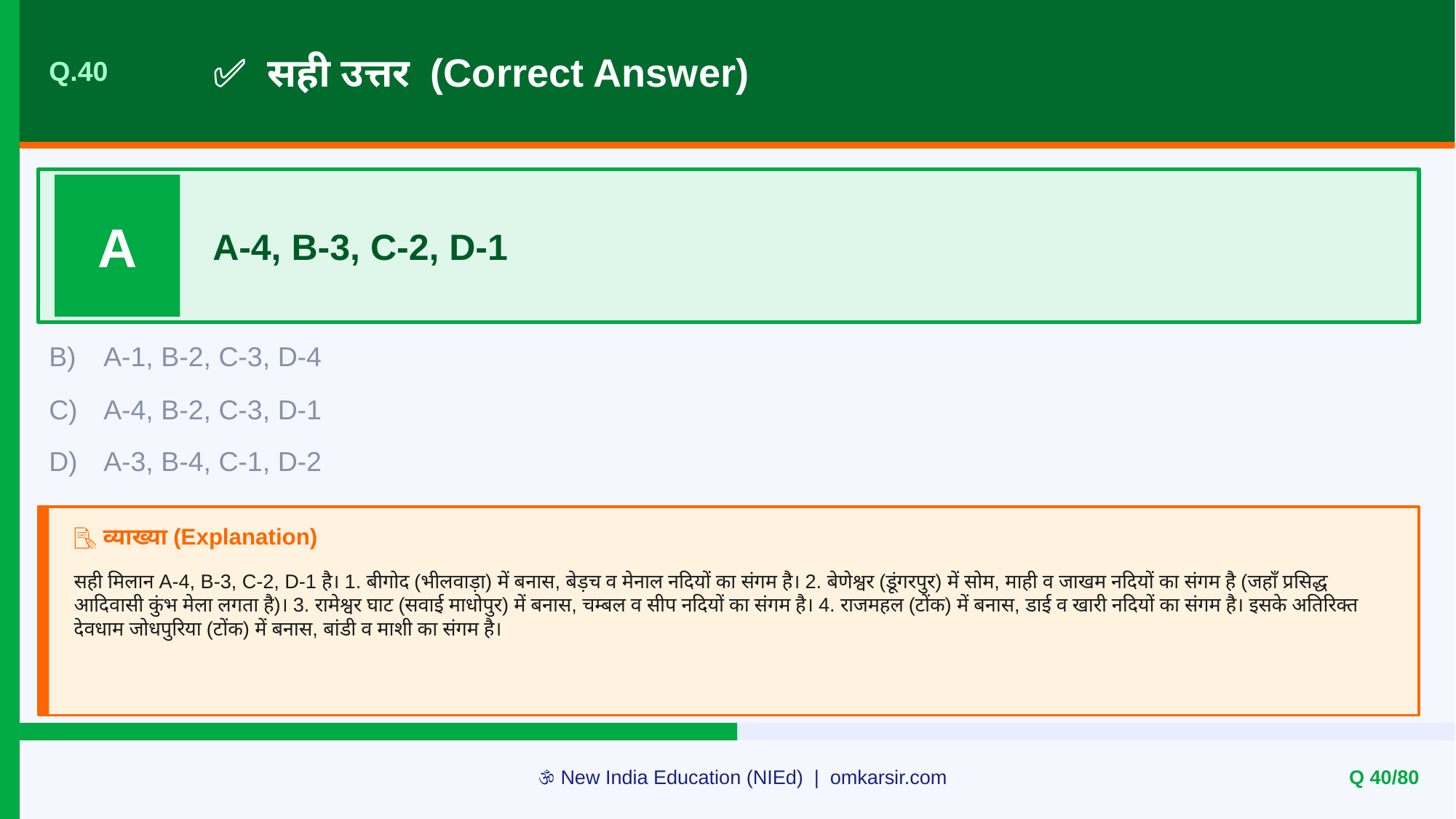

✅  सही उत्तर  (Correct Answer)
Q.40

A
A-4, B-3, C-2, D-1
B)
A-1, B-2, C-3, D-4
C)
A-4, B-2, C-3, D-1
D)
A-3, B-4, C-1, D-2

📝 व्याख्या (Explanation)
सही मिलान A-4, B-3, C-2, D-1 है। 1. बीगोद (भीलवाड़ा) में बनास, बेड़च व मेनाल नदियों का संगम है। 2. बेणेश्वर (डूंगरपुर) में सोम, माही व जाखम नदियों का संगम है (जहाँ प्रसिद्ध आदिवासी कुंभ मेला लगता है)। 3. रामेश्वर घाट (सवाई माधोपुर) में बनास, चम्बल व सीप नदियों का संगम है। 4. राजमहल (टोंक) में बनास, डाई व खारी नदियों का संगम है। इसके अतिरिक्त देवधाम जोधपुरिया (टोंक) में बनास, बांडी व माशी का संगम है।

🕉️ New India Education (NIEd)  |  omkarsir.com
Q 40/80